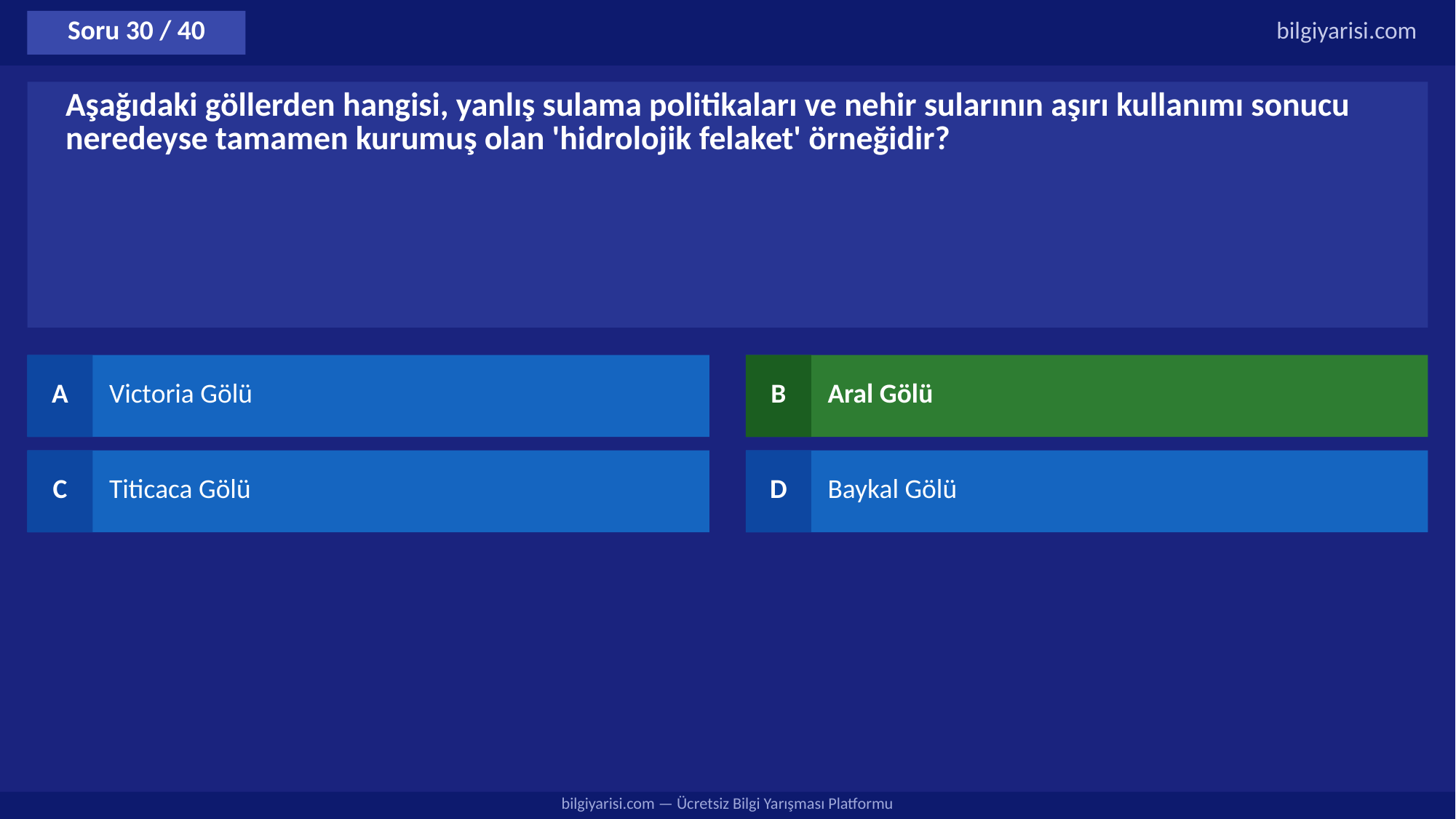

Soru 30 / 40
bilgiyarisi.com

Aşağıdaki göllerden hangisi, yanlış sulama politikaları ve nehir sularının aşırı kullanımı sonucu neredeyse tamamen kurumuş olan 'hidrolojik felaket' örneğidir?

A
Victoria Gölü

B
Aral Gölü

C
Titicaca Gölü

D
Baykal Gölü
bilgiyarisi.com — Ücretsiz Bilgi Yarışması Platformu